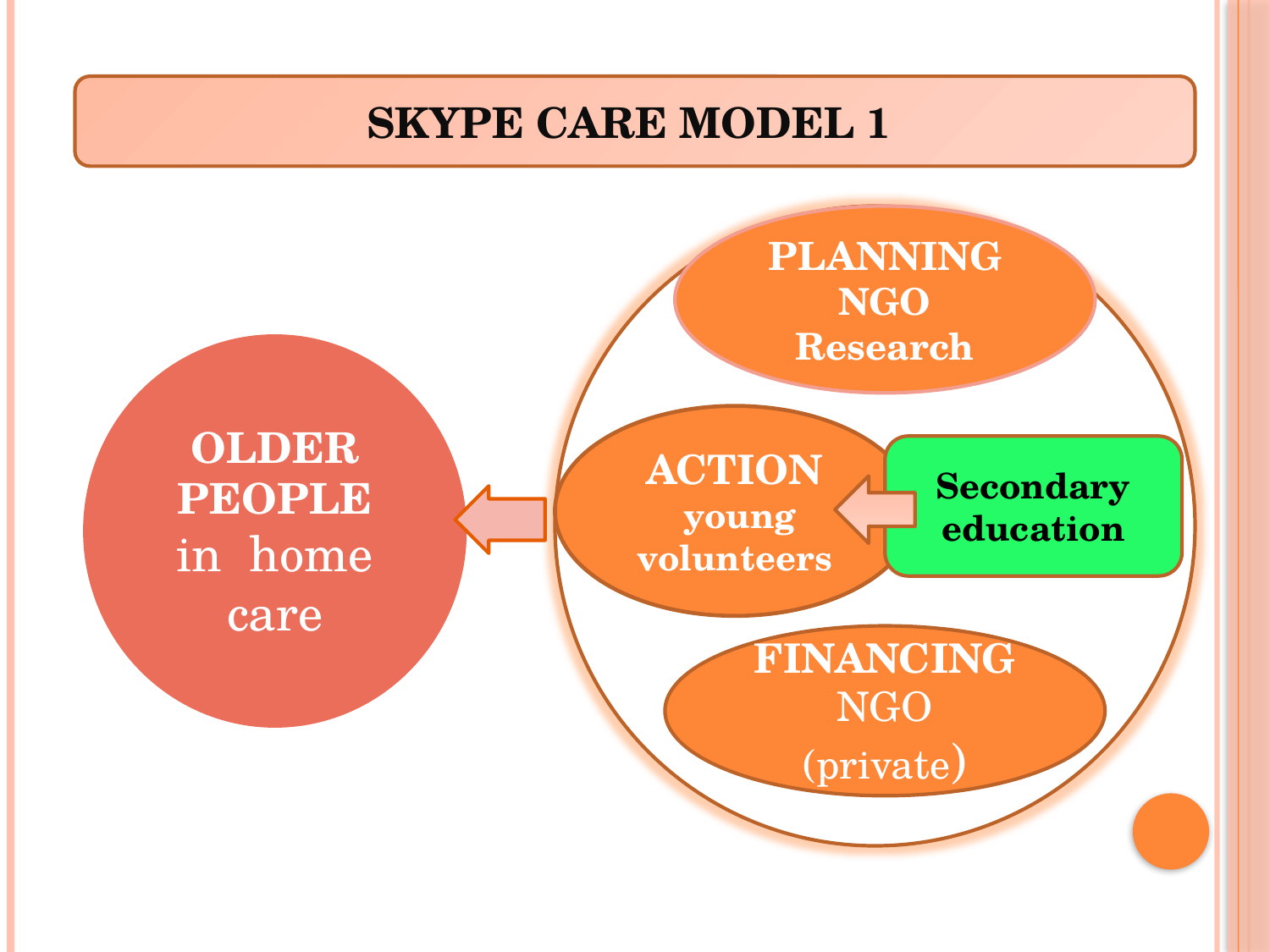

SKYPE CARE MODEL 1
PLANNING
NGO
Research

OLDER PEOPLE
in  home care
ACTION
 young volunteers
Secondary education

FINANCING
NGO
(private)